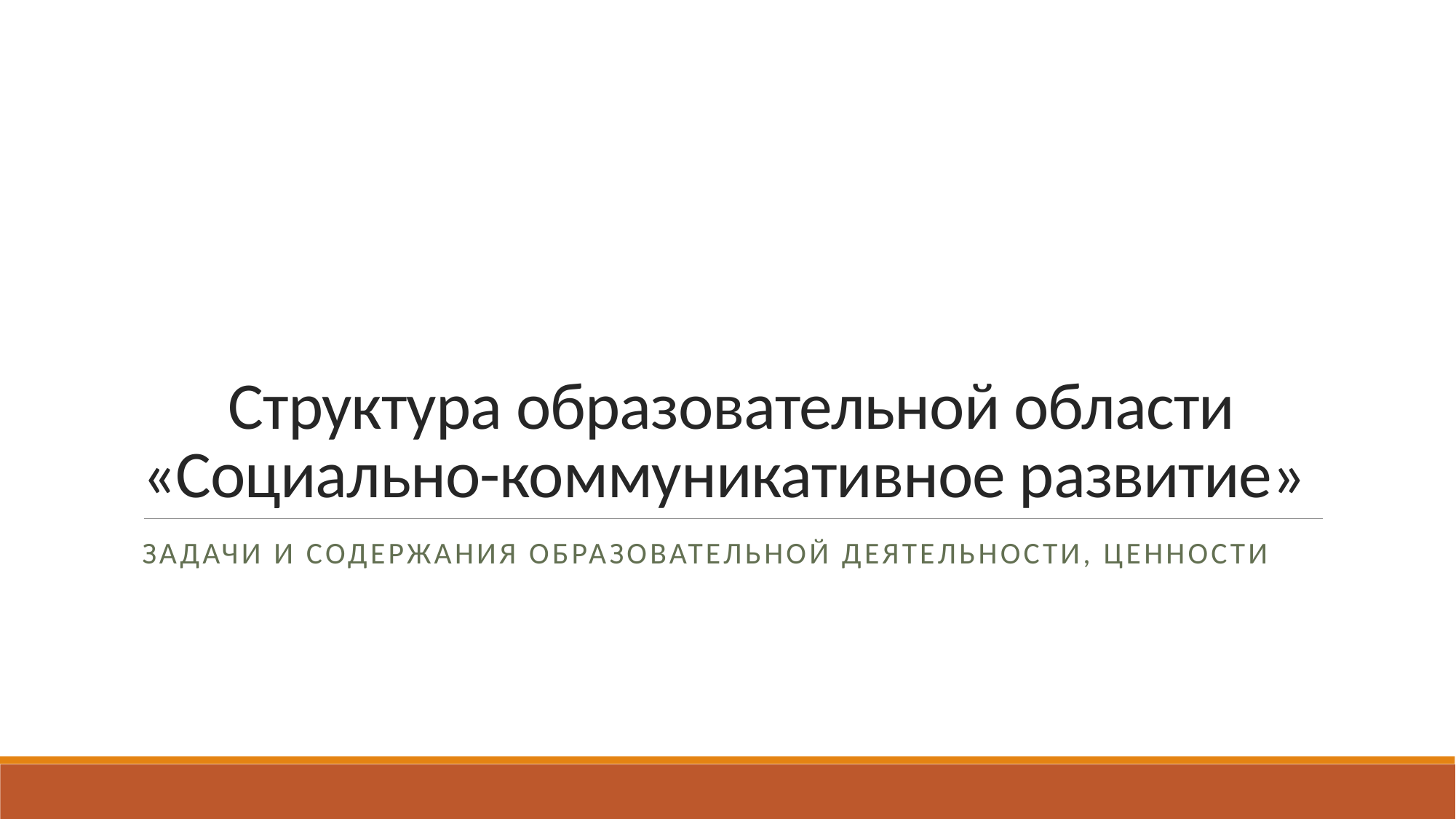

# Структура образовательной области «Социально-коммуникативное развитие»
Задачи и содержания образовательной деятельности, ценности